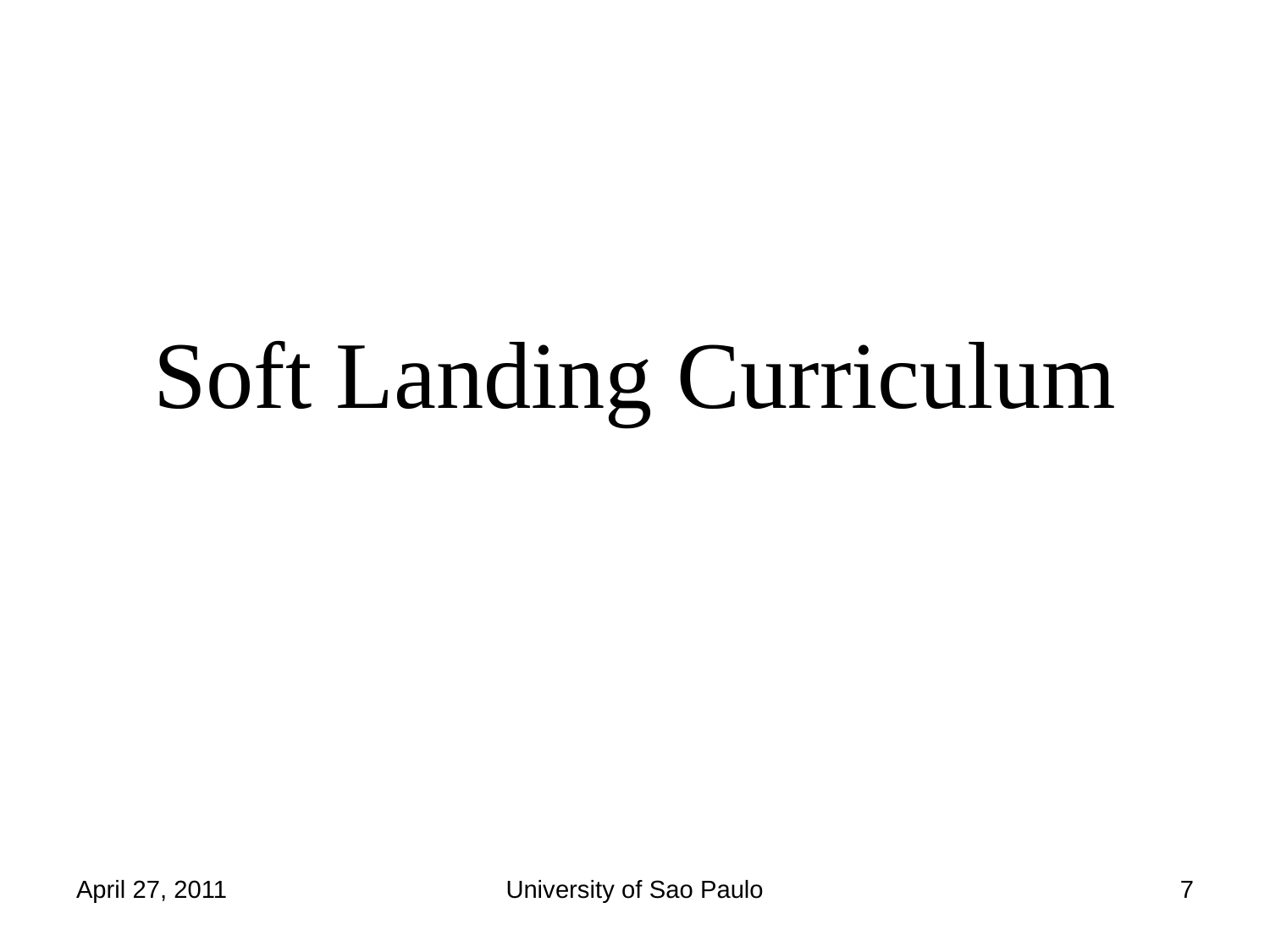

Soft Landing Curriculum
April 27, 2011
University of Sao Paulo
7